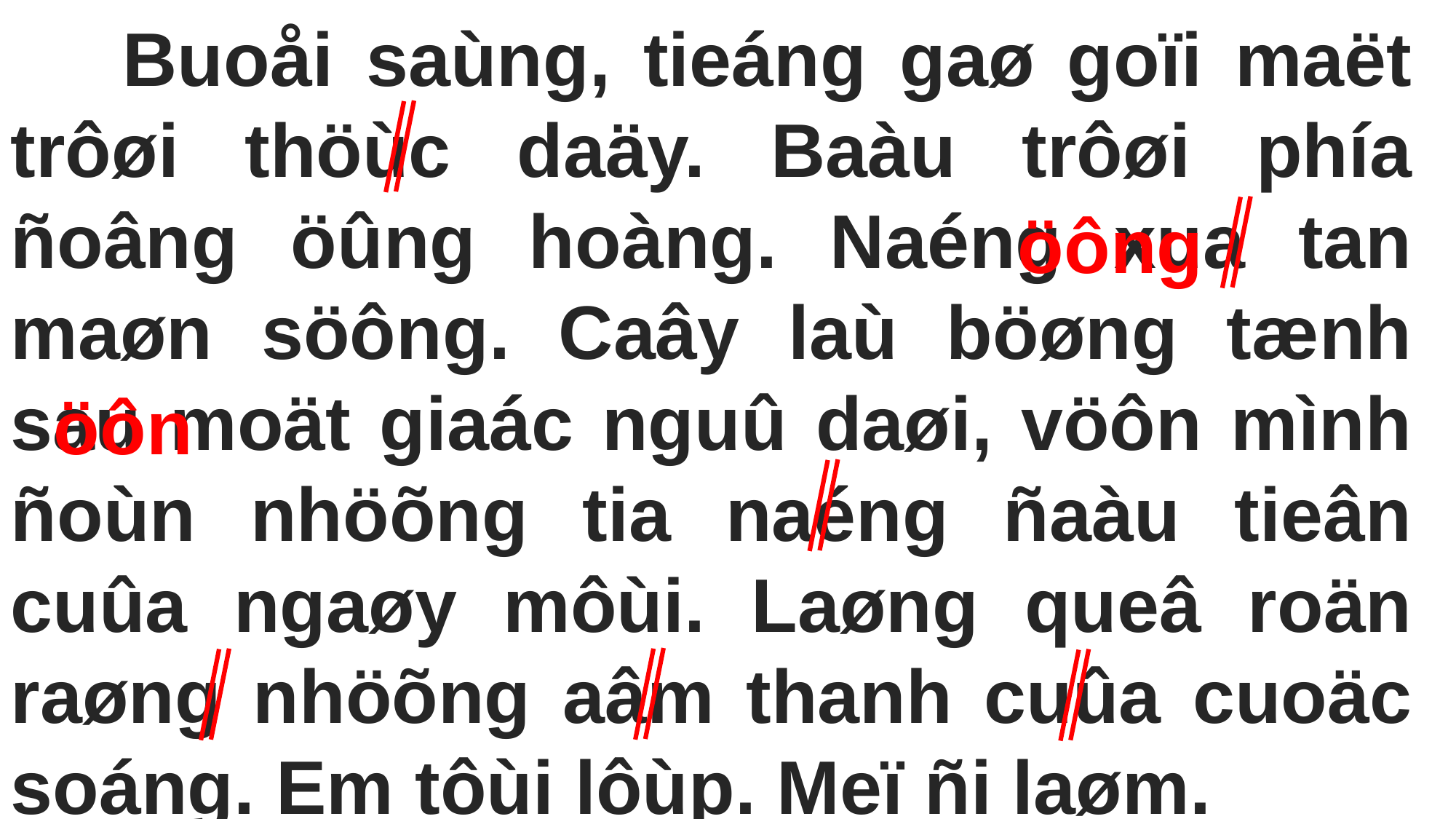

Buoåi saùng, tieáng gaø goïi maët trôøi thöùc daäy. Baàu trôøi phía ñoâng öûng hoàng. Naéng xua tan maøn söông. Caây laù böøng tænh sau moät giaác nguû daøi, vöôn mình ñoùn nhöõng tia naéng ñaàu tieân cuûa ngaøy môùi. Laøng queâ roän raøng nhöõng aâm thanh cuûa cuoäc soáng. Em tôùi lôùp. Meï ñi laøm.
öông
öôn